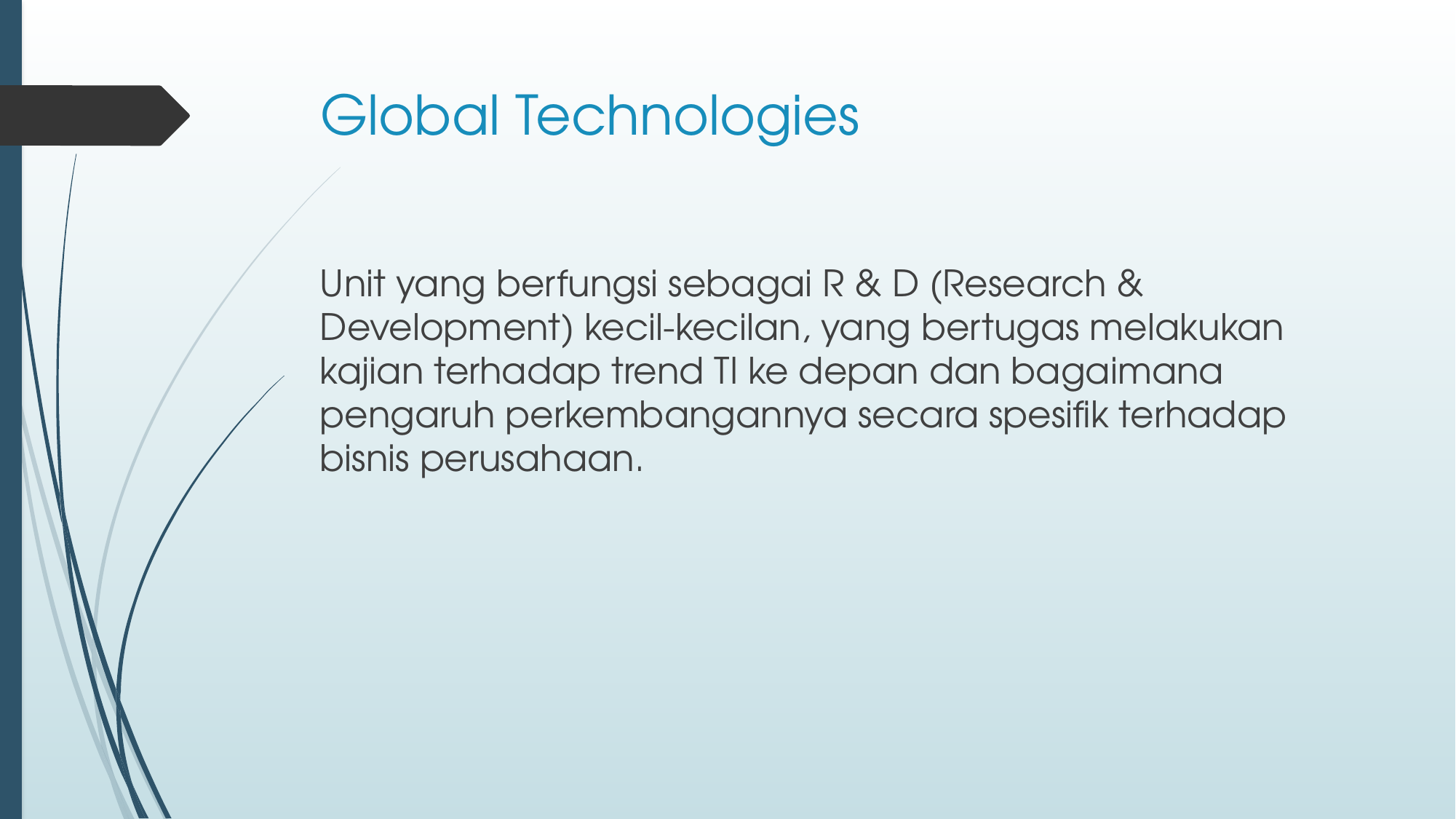

# Global Technologies
Unit yang berfungsi sebagai R & D (Research & Development) kecil-kecilan, yang bertugas melakukan kajian terhadap trend TI ke depan dan bagaimana pengaruh perkembangannya secara spesifik terhadap bisnis perusahaan.